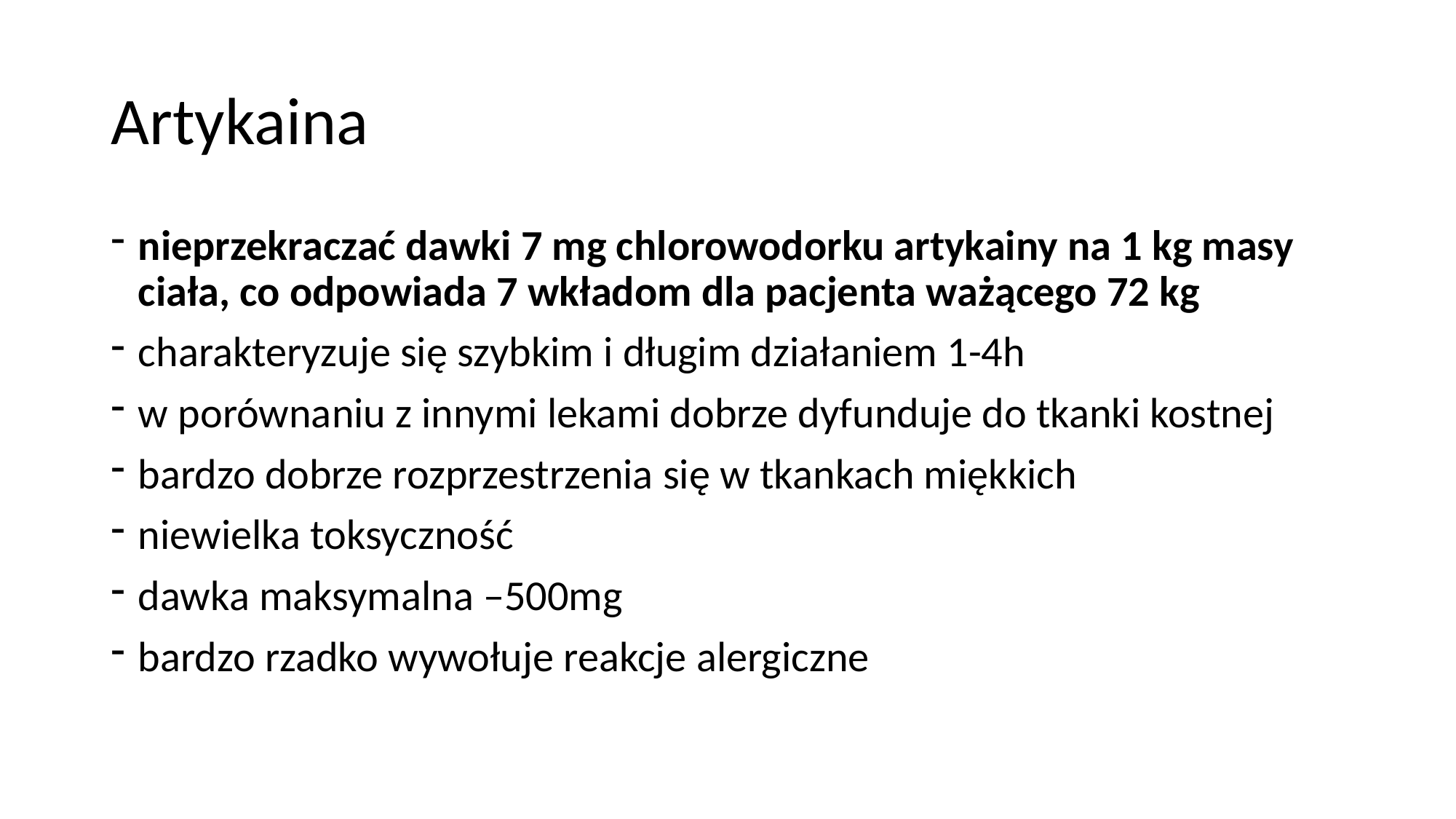

# Artykaina
nieprzekraczać dawki 7 mg chlorowodorku artykainy na 1 kg masy ciała, co odpowiada 7 wkładom dla pacjenta ważącego 72 kg
charakteryzuje się szybkim i długim działaniem 1-4h
w porównaniu z innymi lekami dobrze dyfunduje do tkanki kostnej
bardzo dobrze rozprzestrzenia się w tkankach miękkich
niewielka toksyczność
dawka maksymalna –500mg
bardzo rzadko wywołuje reakcje alergiczne